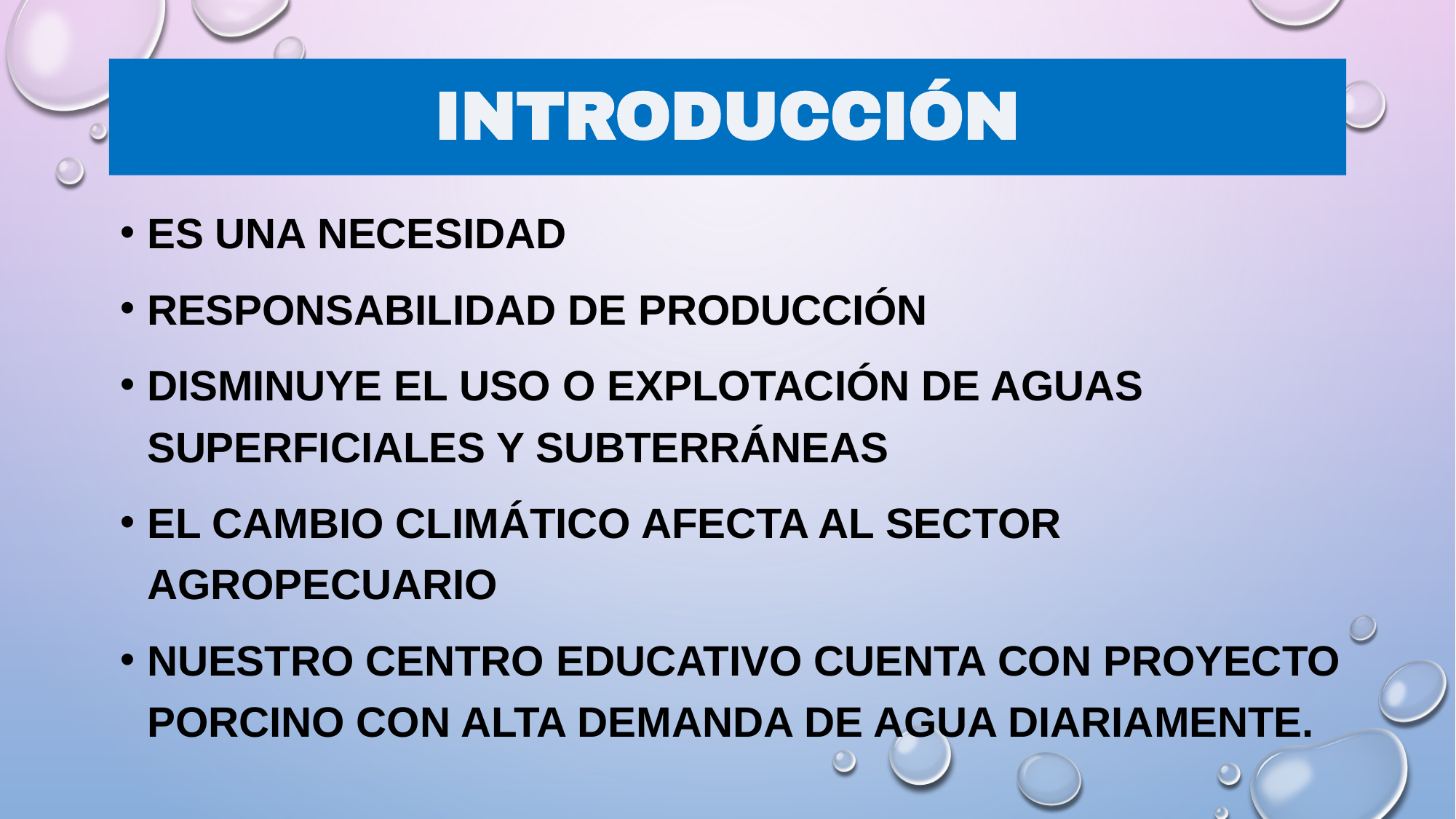

# Introducción
Es una necesidad
Responsabilidad de producción
Disminuye el uso o explotación de aguas superficiales y subterráneas
El cambio climático afecta al sector agropecuario
Nuestro centro educativo cuenta con proyecto porcino con alta demanda de agua diariamente.